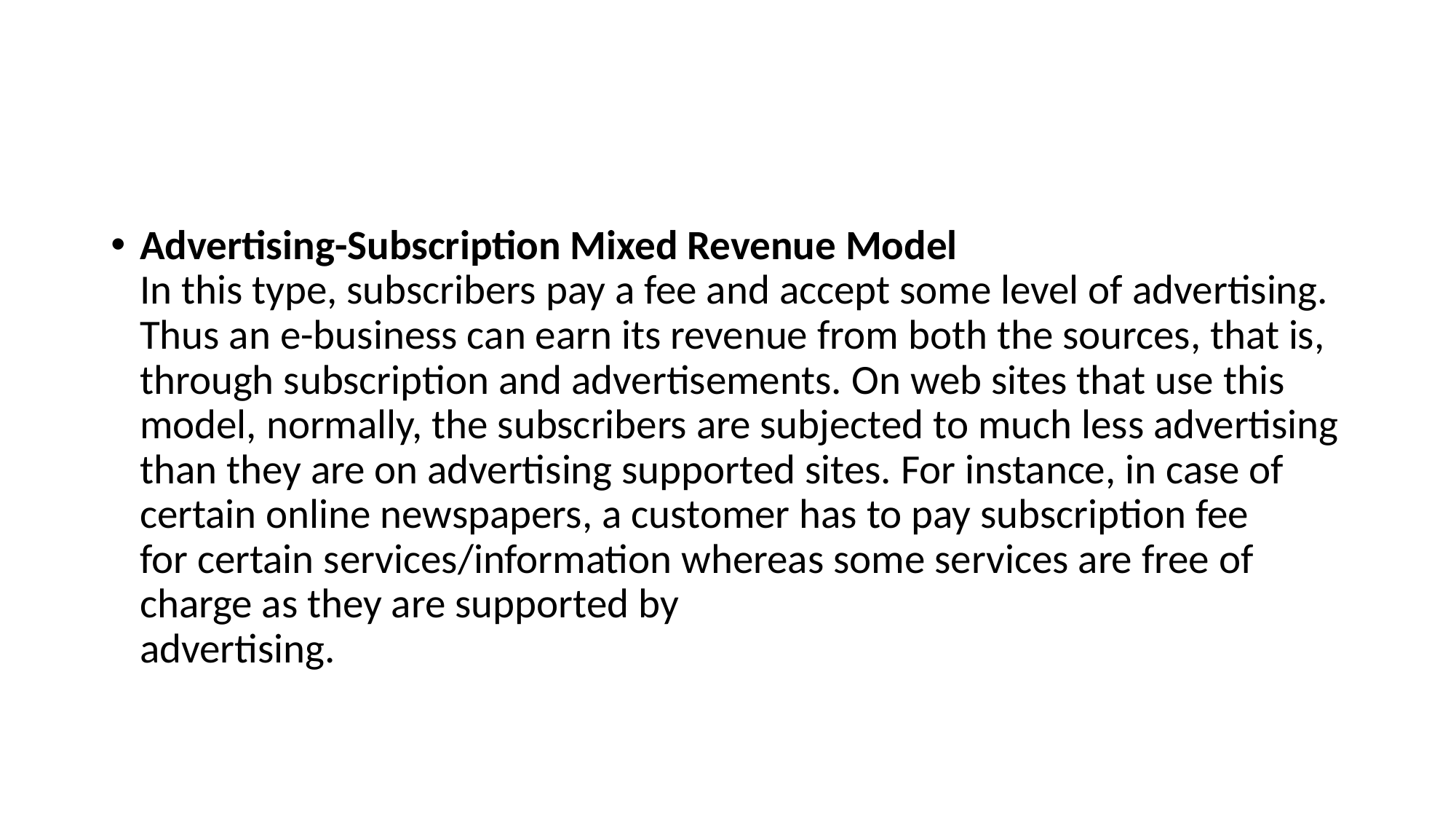

#
Advertising-Subscription Mixed Revenue Model
In this type, subscribers pay a fee and accept some level of advertising. Thus an e-business can earn its revenue from both the sources, that is, through subscription and advertisements. On web sites that use this
model, normally, the subscribers are subjected to much less advertising than they are on advertising supported sites. For instance, in case of certain online newspapers, a customer has to pay subscription fee
for certain services/information whereas some services are free of charge as they are supported by
advertising.